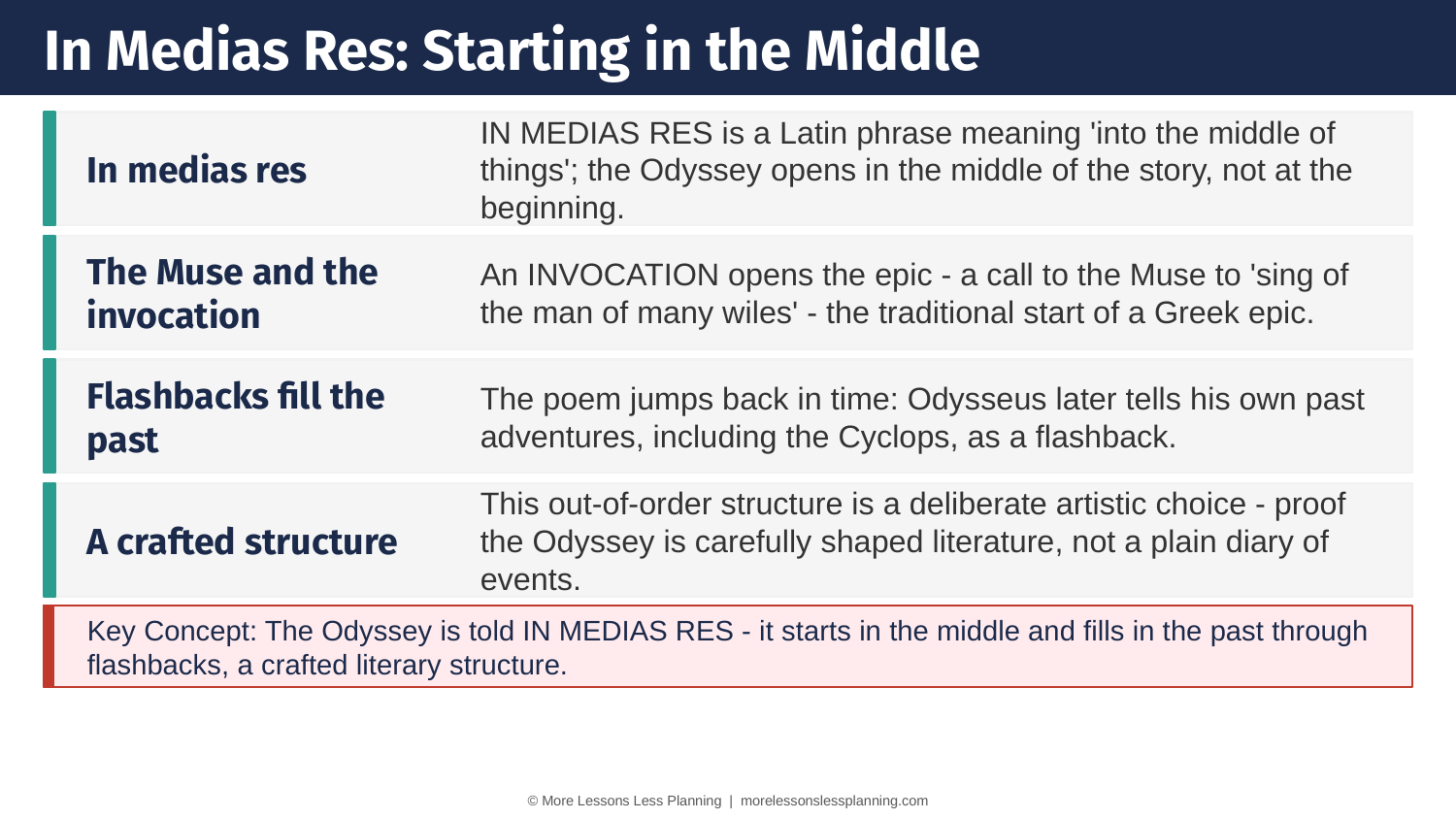

In Medias Res: Starting in the Middle

In medias res
IN MEDIAS RES is a Latin phrase meaning 'into the middle of things'; the Odyssey opens in the middle of the story, not at the beginning.

The Muse and the invocation
An INVOCATION opens the epic - a call to the Muse to 'sing of the man of many wiles' - the traditional start of a Greek epic.

Flashbacks fill the past
The poem jumps back in time: Odysseus later tells his own past adventures, including the Cyclops, as a flashback.

A crafted structure
This out-of-order structure is a deliberate artistic choice - proof the Odyssey is carefully shaped literature, not a plain diary of events.

Key Concept: The Odyssey is told IN MEDIAS RES - it starts in the middle and fills in the past through flashbacks, a crafted literary structure.
© More Lessons Less Planning  |  morelessonslessplanning.com